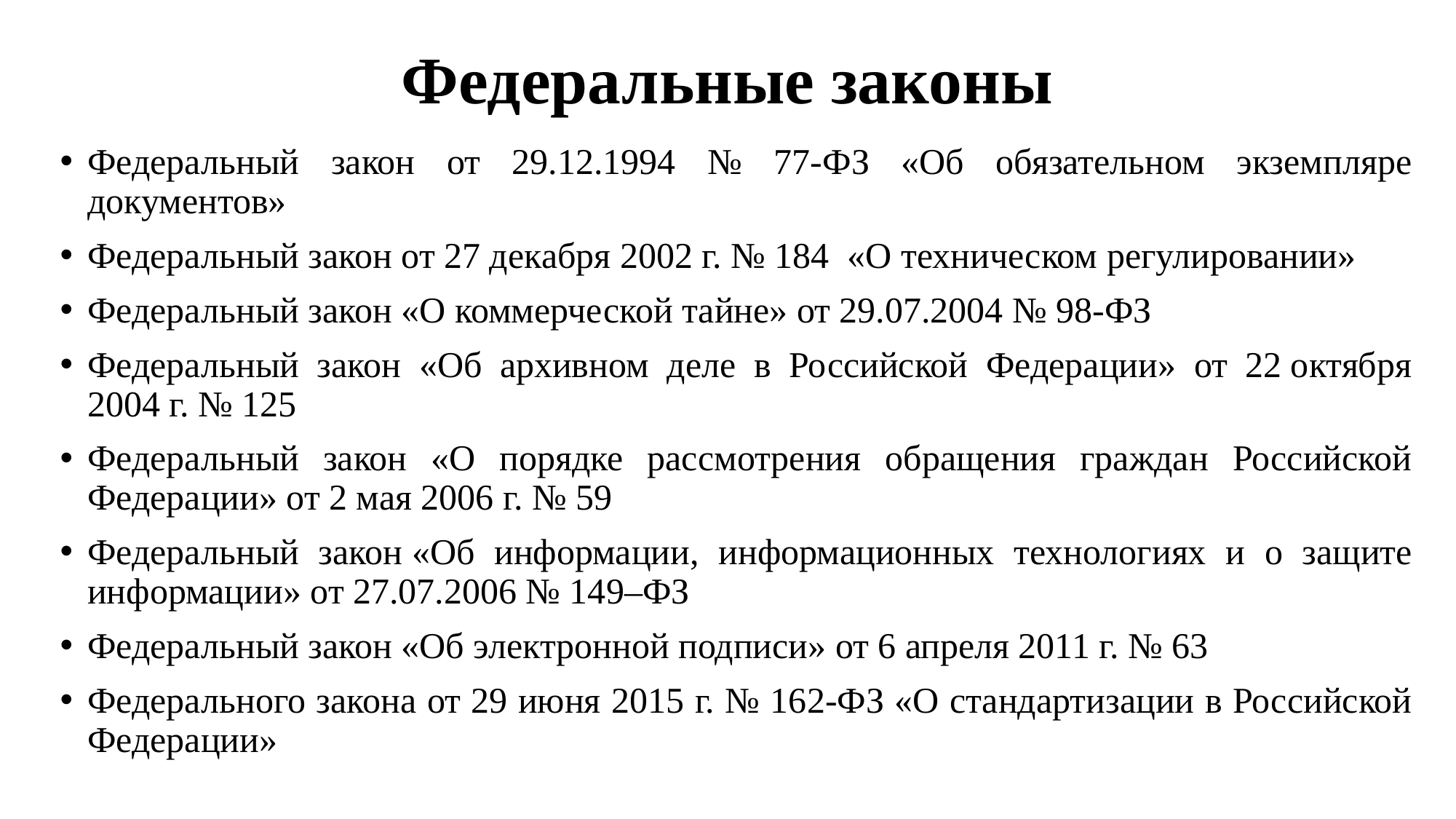

# Федеральные законы
Федеральный закон от 29.12.1994 № 77-ФЗ «Об обязательном экземпляре документов»
Федеральный закон от 27 декабря 2002 г. № 184  «О техническом регулировании»
Федеральный закон «О коммерческой тайне» от 29.07.2004 № 98-ФЗ
Федеральный закон «Об архивном деле в Российской Федерации» от 22 октября 2004 г. № 125
Федеральный закон «О порядке рассмотрения обращения граждан Российской Федерации» от 2 мая 2006 г. № 59
Федеральный закон «Об информации, информационных технологиях и о защите информации» от 27.07.2006 № 149–ФЗ
Федеральный закон «Об электронной подписи» от 6 апреля 2011 г. № 63
Федерального закона от 29 июня 2015 г. № 162-ФЗ «О стандартизации в Российской Федерации»